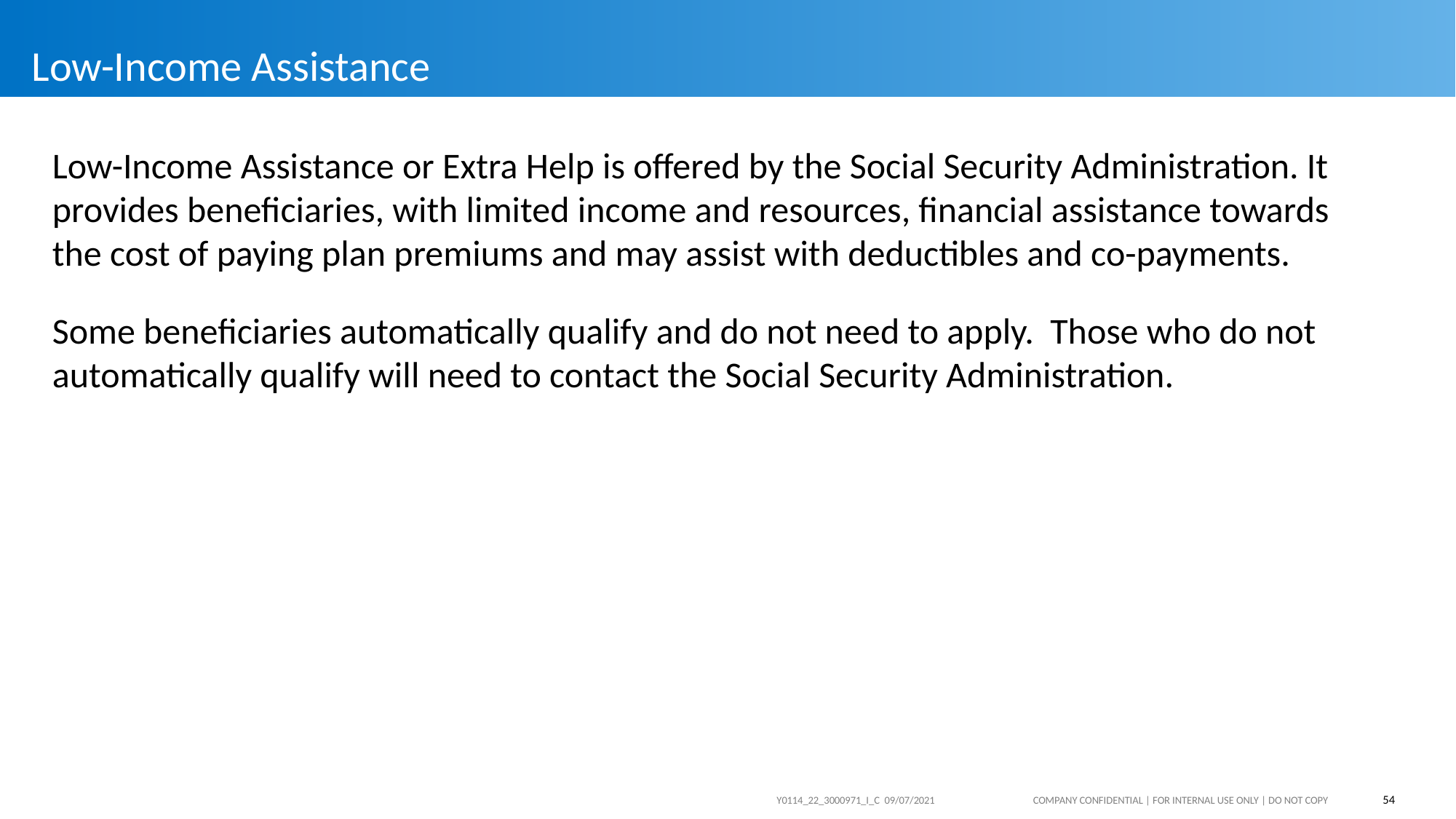

# Low-Income Assistance
Low-Income Assistance or Extra Help is offered by the Social Security Administration. It provides beneficiaries, with limited income and resources, financial assistance towards the cost of paying plan premiums and may assist with deductibles and co-payments.
Some beneficiaries automatically qualify and do not need to apply.  Those who do not automatically qualify will need to contact the Social Security Administration.

54